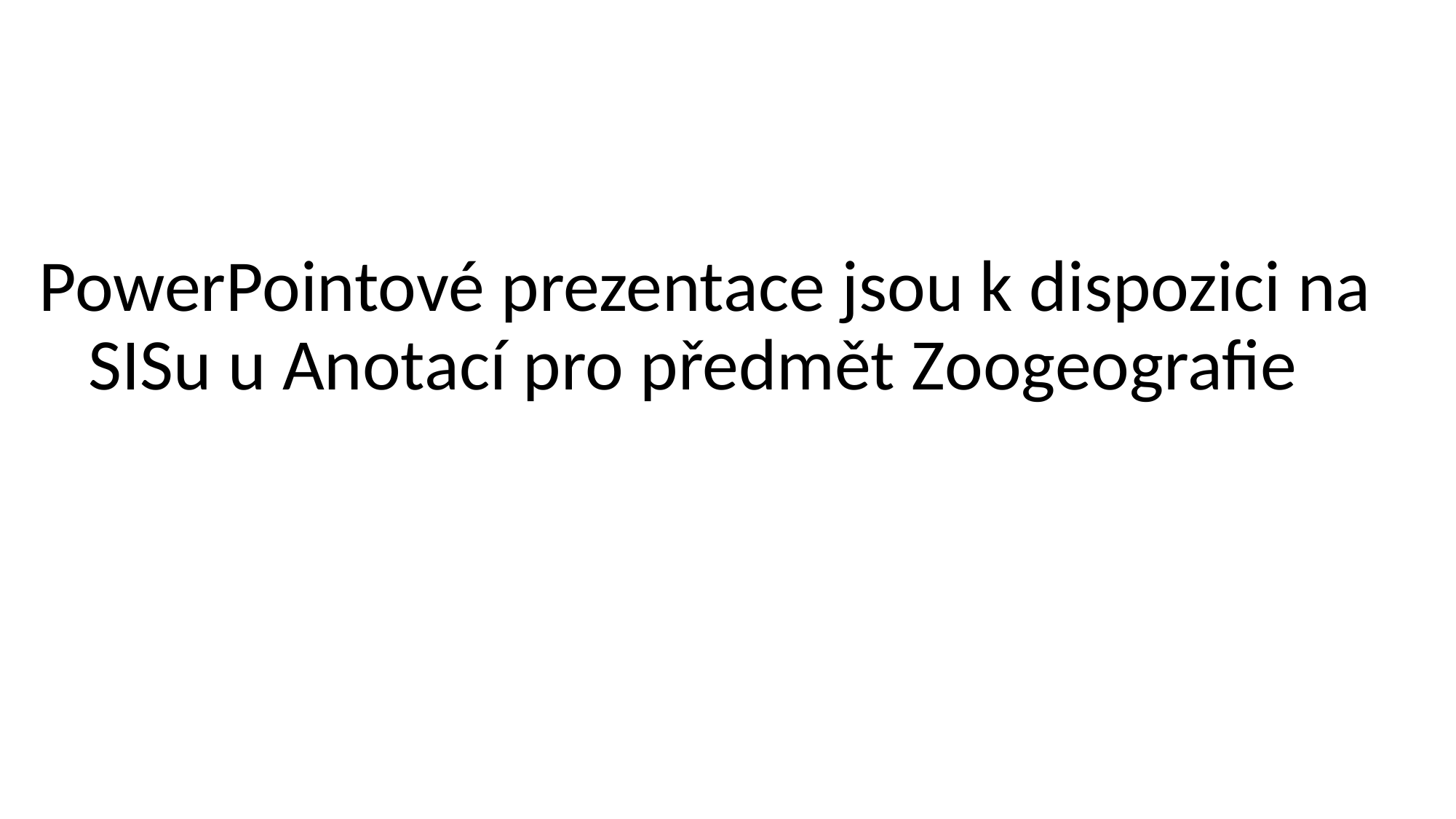

# PowerPointové prezentace jsou k dispozici na SISu u Anotací pro předmět Zoogeografie